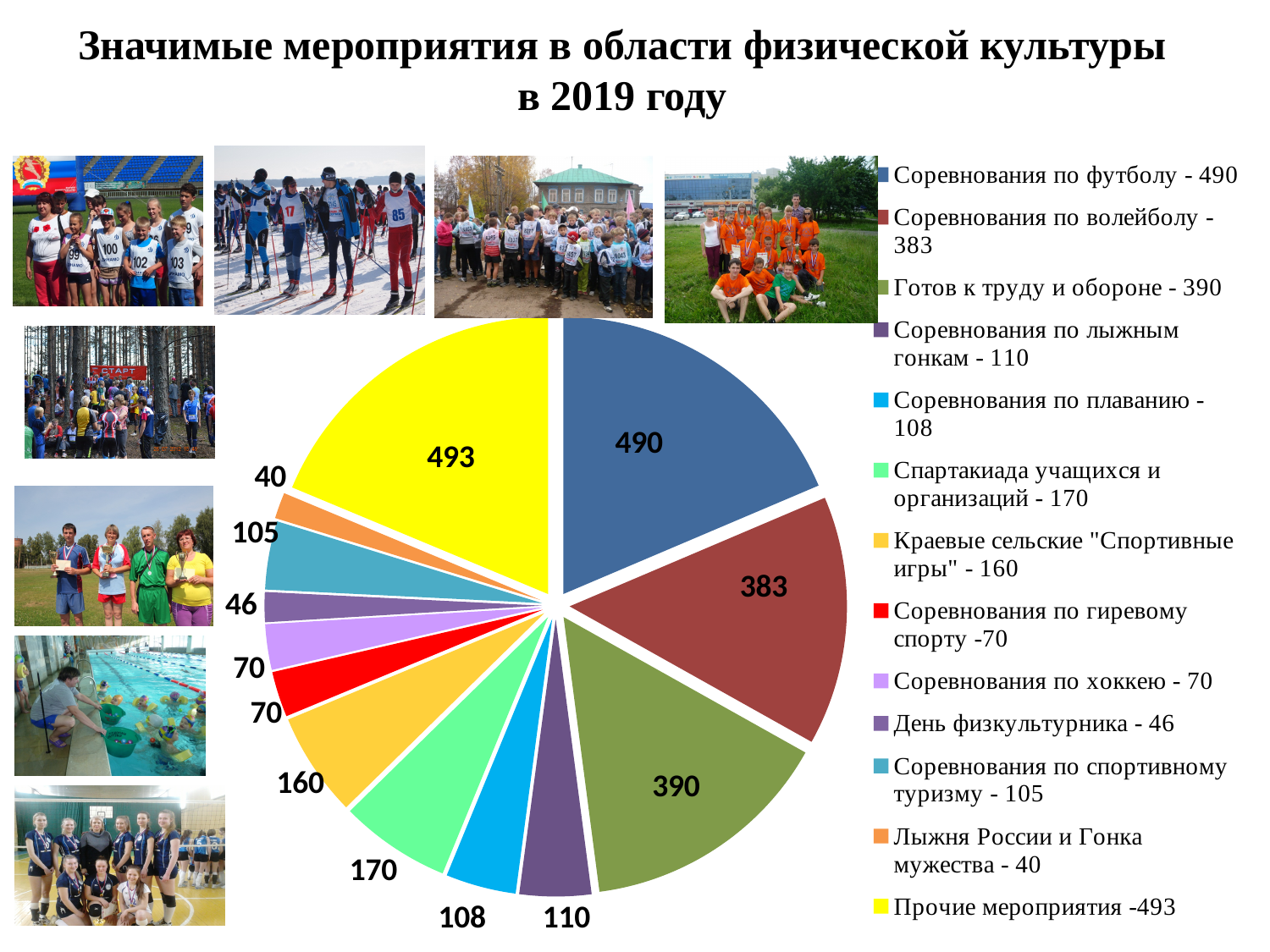

# Значимые мероприятия в области физической культуры в 2019 году

### Chart

| Category | Продажи |
|---|---|
| Соревнования по футболу - 490 | 490.0 |
| Соревнования по волейболу - 383 | 383.0 |
| Готов к труду и обороне - 390 | 390.0 |
| Соревнования по лыжным гонкам - 110 | 110.0 |
| Соревнования по плаванию - 108 | 108.0 |
| Спартакиада учащихся и организаций - 170 | 170.0 |
| Краевые сельские "Спортивные игры" - 160 | 160.0 |
| Соревнования по гиревому спорту -70 | 70.0 |
| Соревнования по хоккею - 70 | 70.0 |
| День физкультурника - 46 | 46.0 |
| Соревнования по спортивному туризму - 105 | 105.0 |
| Лыжня России и Гонка мужества - 40 | 40.0 |
| Прочие мероприятия -493 | 493.0 |